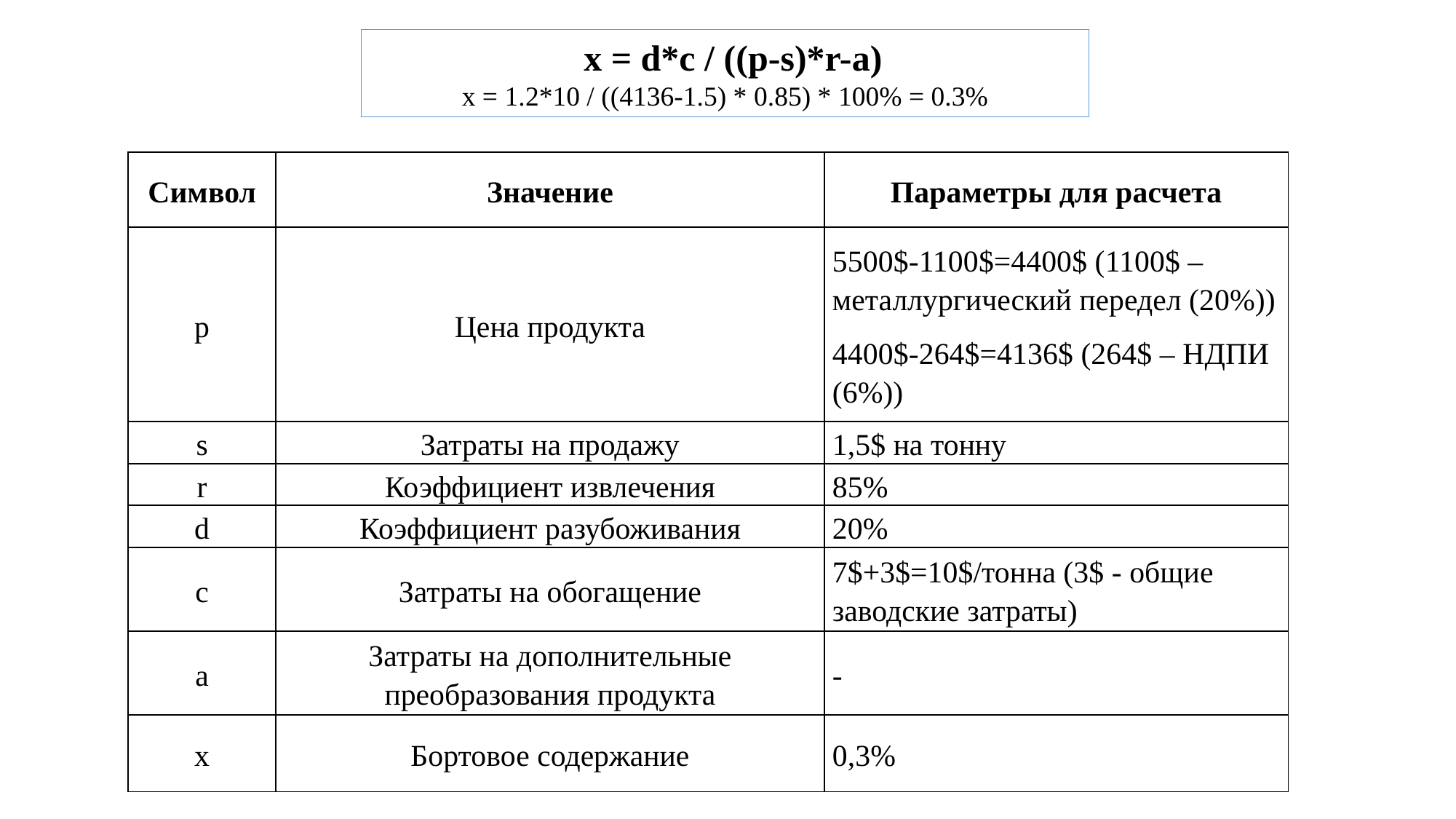

x = d*c / ((p-s)*r-a)
х = 1.2*10 / ((4136-1.5) * 0.85) * 100% = 0.3%
| Символ | Значение | Параметры для расчета |
| --- | --- | --- |
| p | Цена продукта | 5500$-1100$=4400$ (1100$ – металлургический передел (20%)) 4400$-264$=4136$ (264$ – НДПИ (6%)) |
| s | Затраты на продажу | 1,5$ на тонну |
| r | Коэффициент извлечения | 85% |
| d | Коэффициент разубоживания | 20% |
| c | Затраты на обогащение | 7$+3$=10$/тонна (3$ - общие заводские затраты) |
| a | Затраты на дополнительные преобразования продукта | - |
| x | Бортовое содержание | 0,3% |